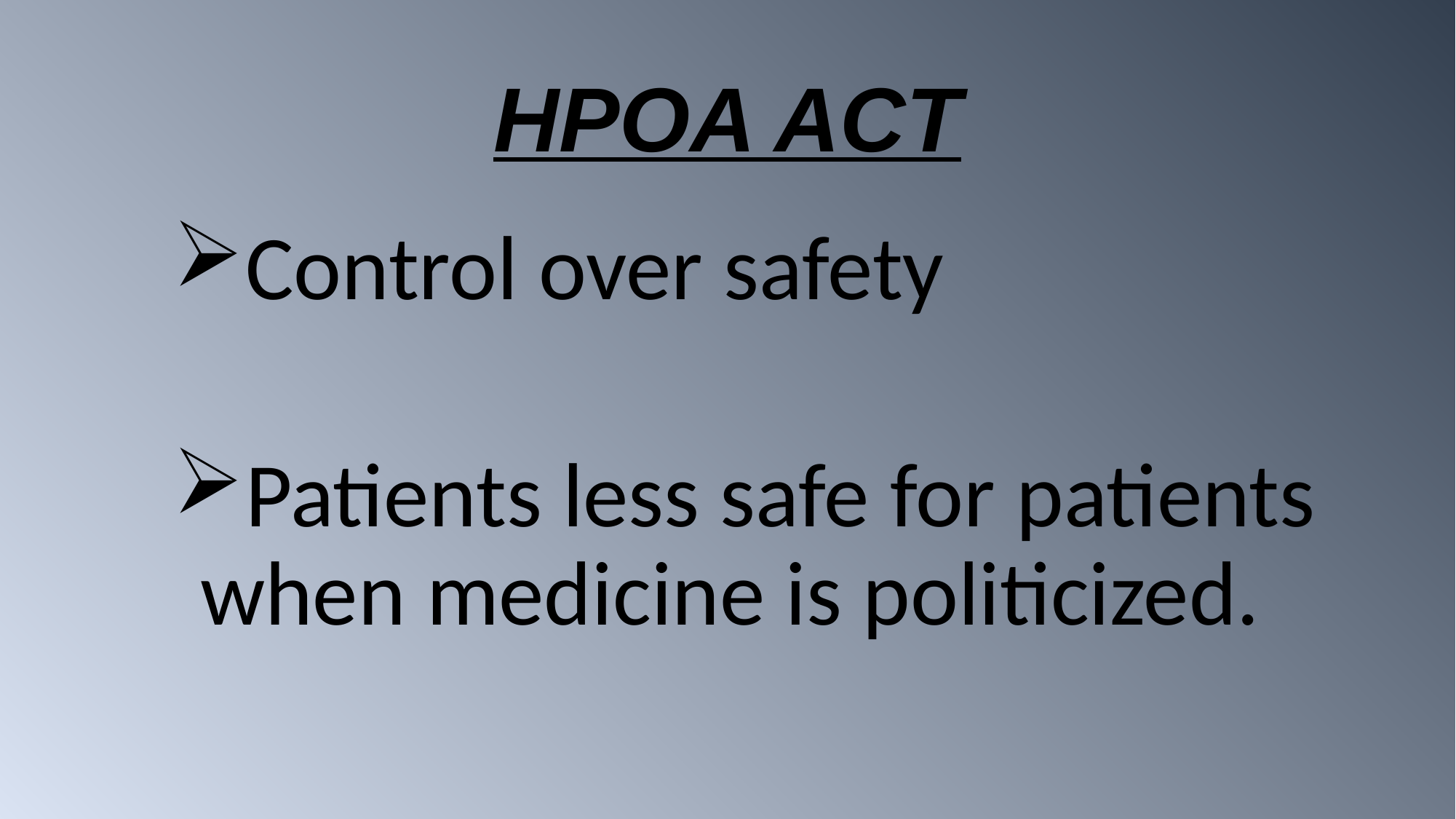

# HPOA ACT
Control over safety

Patients less safe for patients when medicine is politicized.